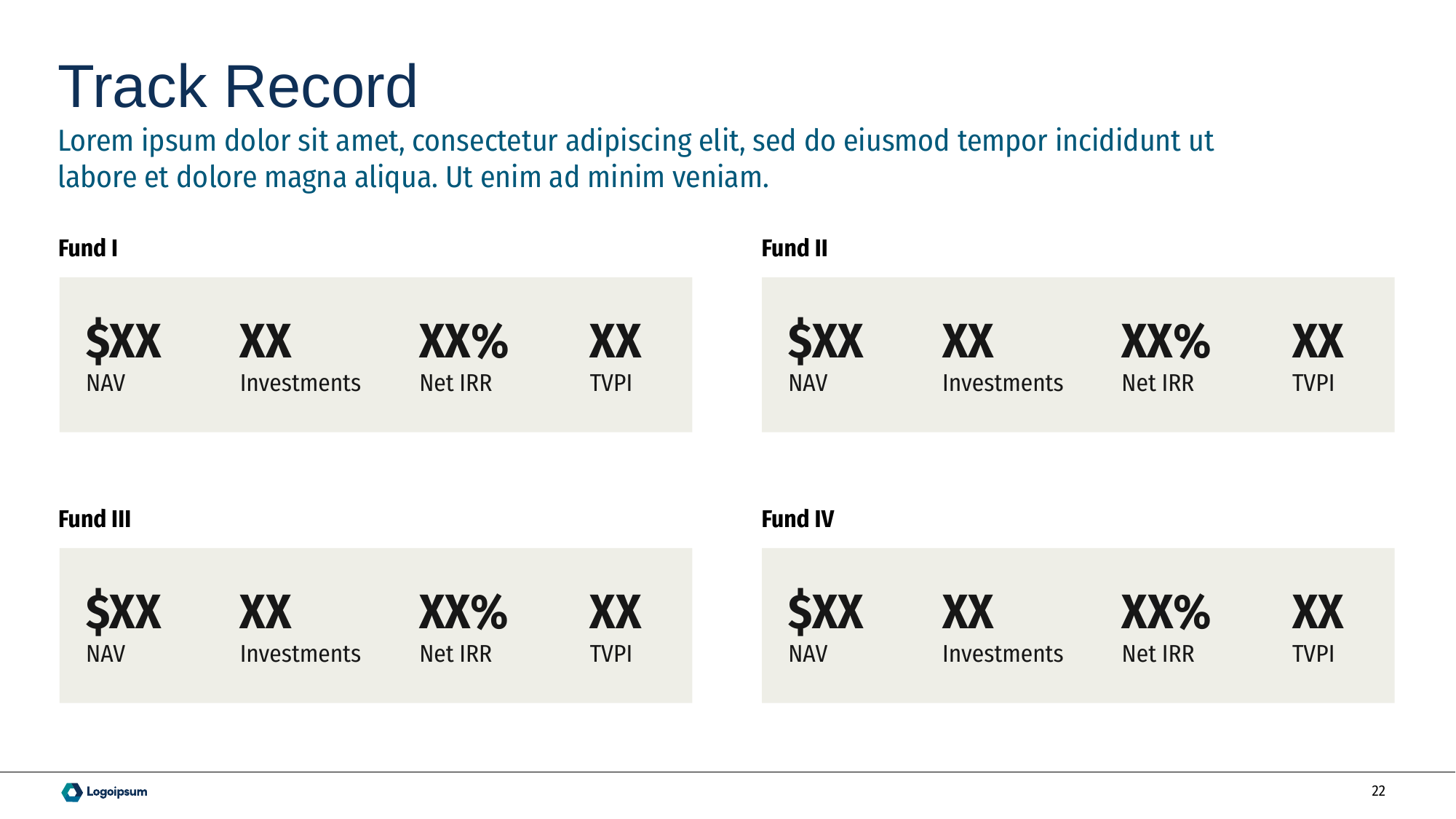

# Track Record
Lorem ipsum dolor sit amet, consectetur adipiscing elit, sed do eiusmod tempor incididunt ut labore et dolore magna aliqua. Ut enim ad minim veniam.
Fund I
Fund II

$XX
NAV
XX
Investments
XX%
Net IRR
XX
TVPI
$XX
NAV
XX
Investments
XX%
Net IRR
XX
TVPI
Fund III
Fund IV

$XX
NAV
XX
Investments
XX%
Net IRR
XX
TVPI
$XX
NAV
XX
Investments
XX%
Net IRR
XX
TVPI